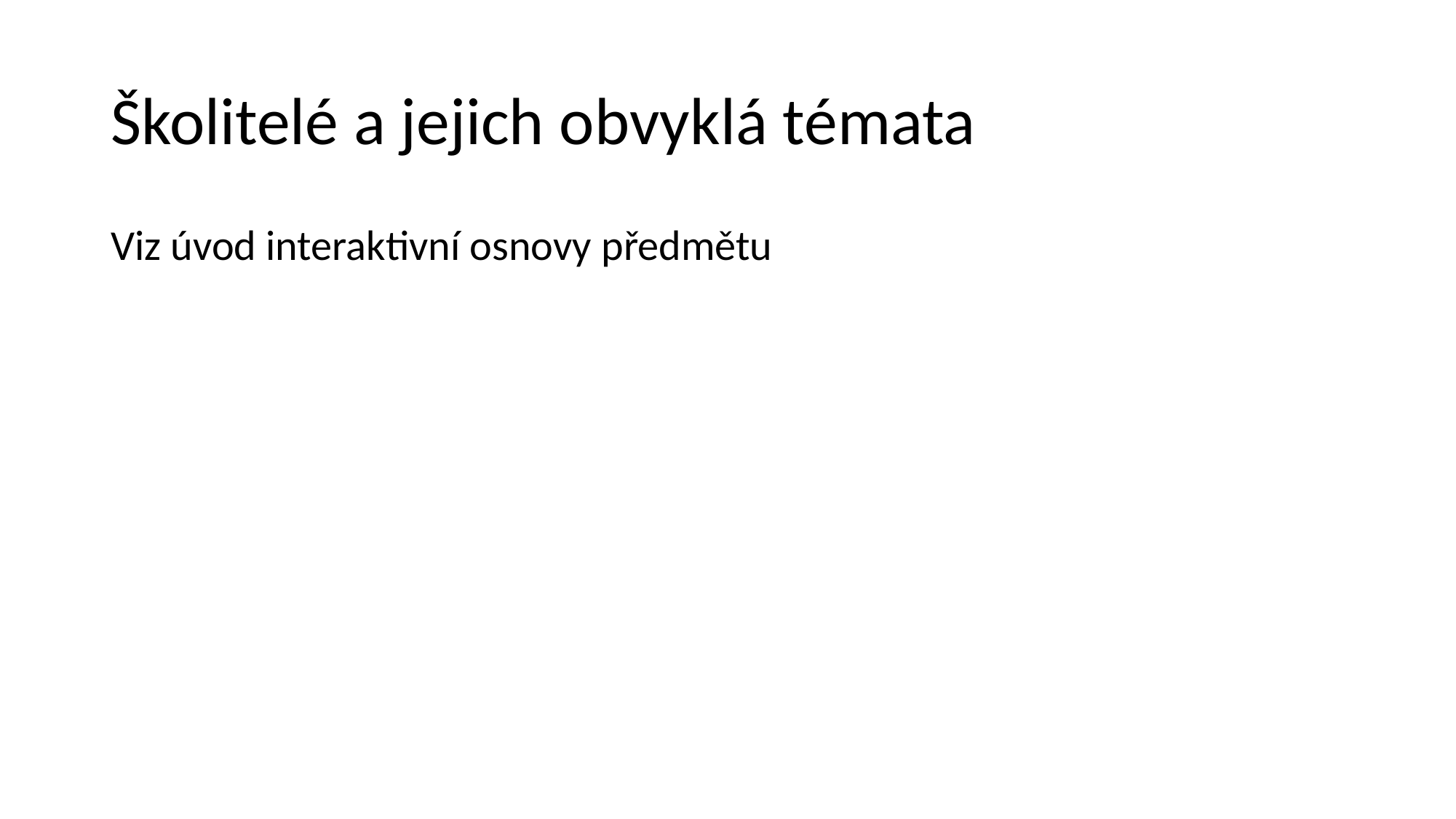

# Školitelé a jejich obvyklá témata
Viz úvod interaktivní osnovy předmětu